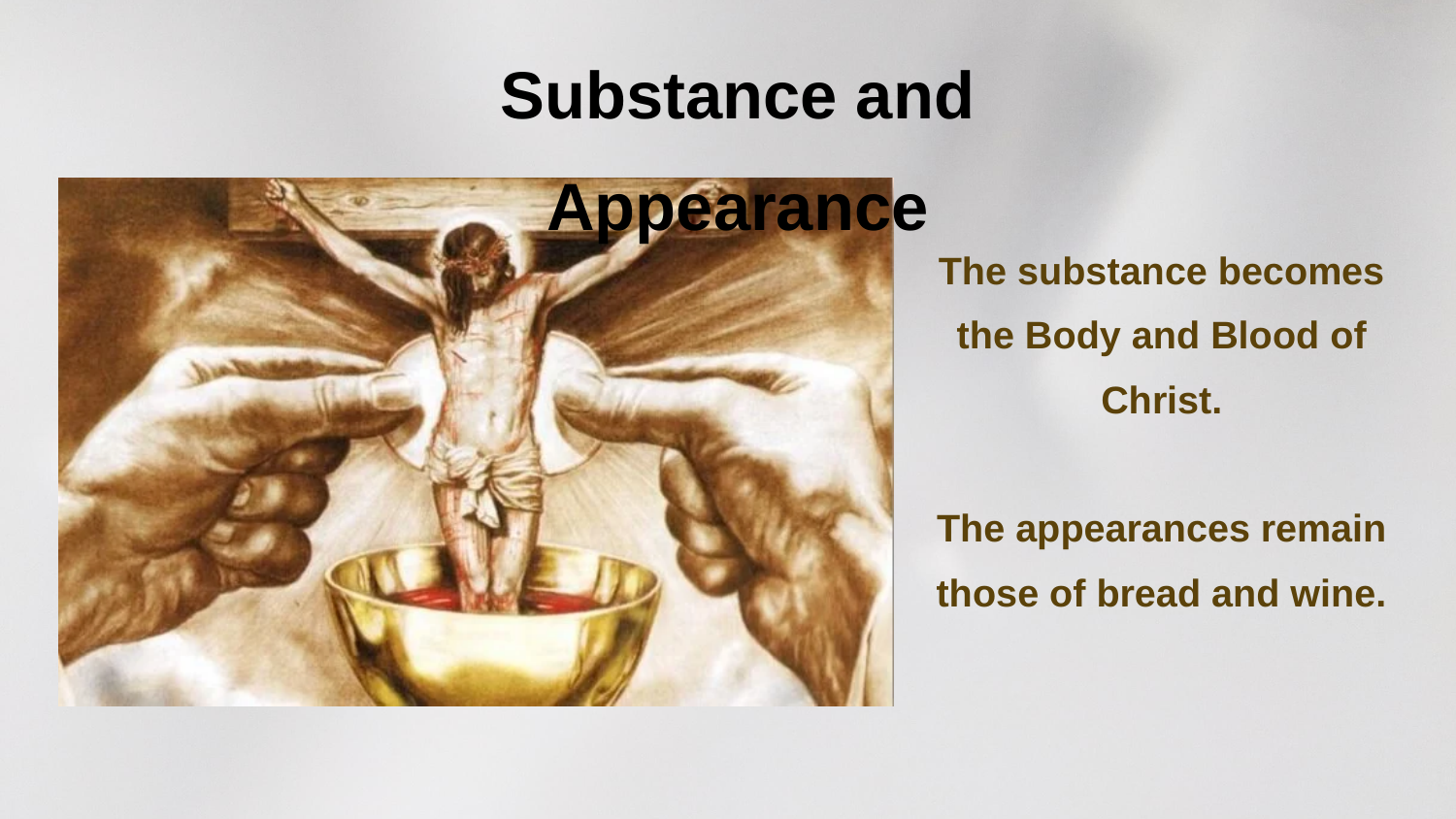

Substance and Appearance

The substance becomes the Body and Blood of Christ.

The appearances remain those of bread and wine.